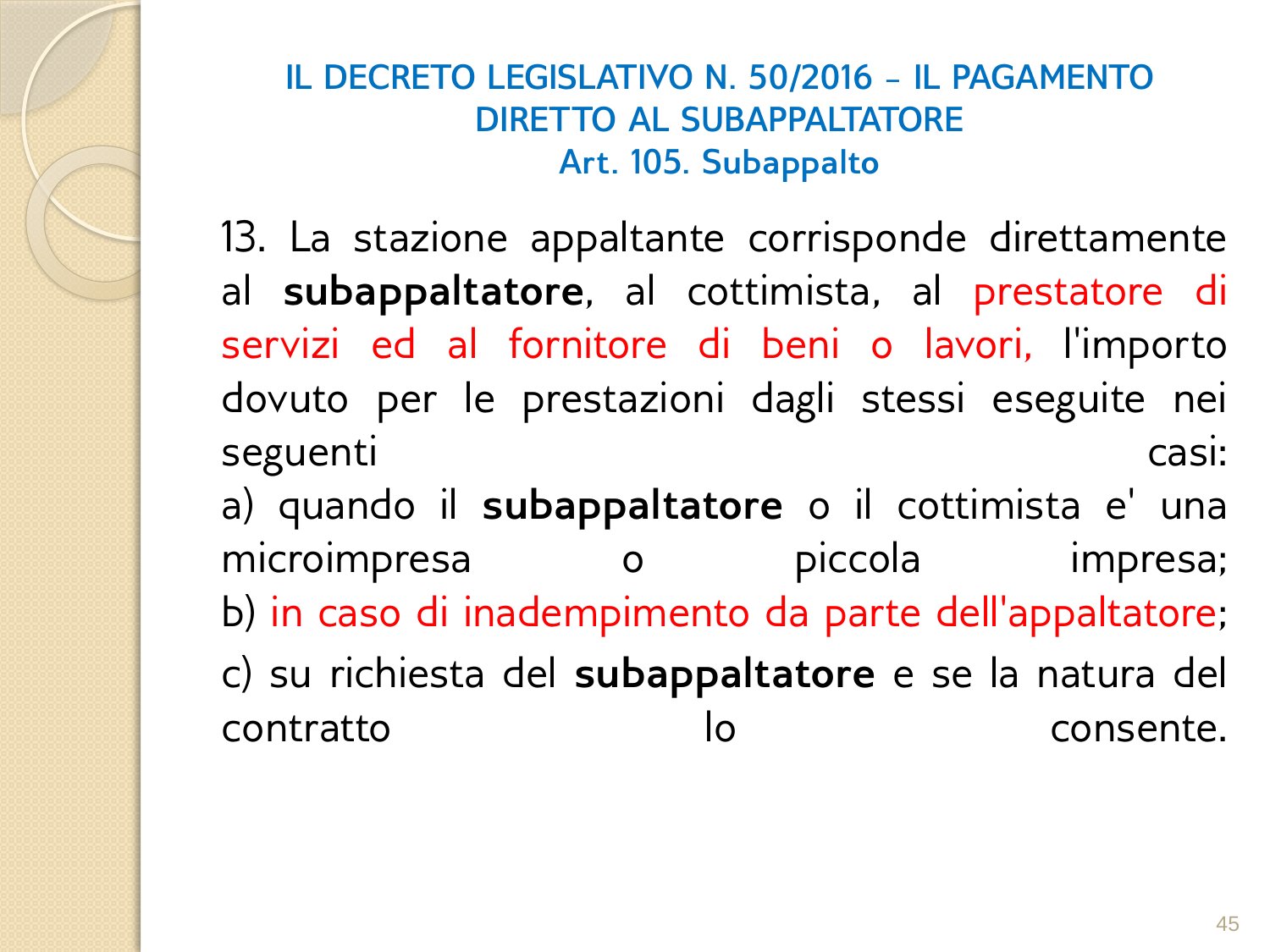

# IL DECRETO LEGISLATIVO N. 50/2016 – IL PAGAMENTO DIRETTO AL SUBAPPALTATORE Art. 105. Subappalto
13. La stazione appaltante corrisponde direttamente al subappaltatore, al cottimista, al prestatore di servizi ed al fornitore di beni o lavori, l'importo dovuto per le prestazioni dagli stessi eseguite nei seguenti casi:
a) quando il subappaltatore o il cottimista e' una microimpresa o piccola impresa;
b) in caso di inadempimento da parte dell'appaltatore;
c) su richiesta del subappaltatore e se la natura del contratto lo consente.

45